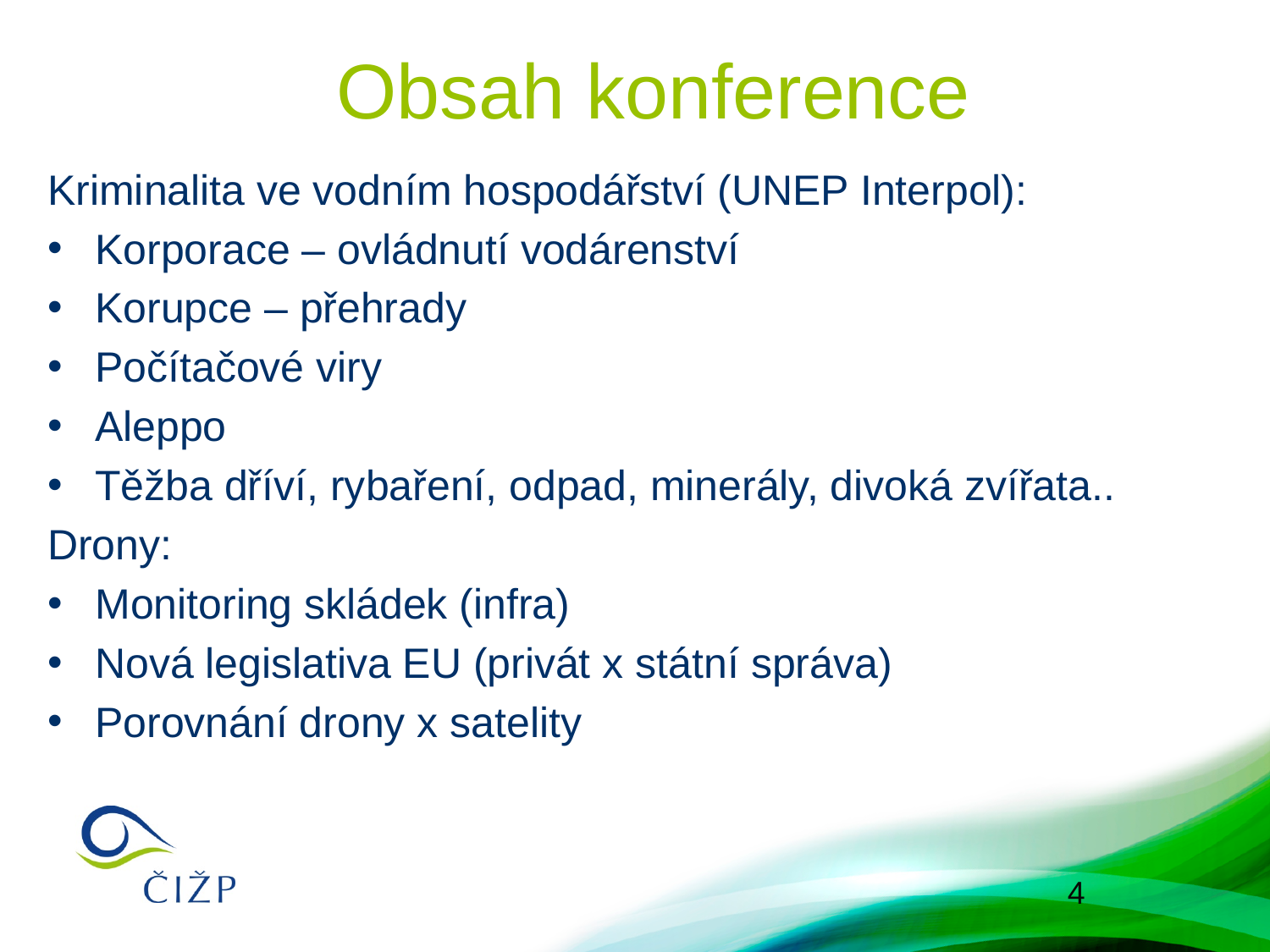

# Obsah konference
Kriminalita ve vodním hospodářství (UNEP Interpol):
Korporace – ovládnutí vodárenství
Korupce – přehrady
Počítačové viry
Aleppo
Těžba dříví, rybaření, odpad, minerály, divoká zvířata..
Drony:
Monitoring skládek (infra)
Nová legislativa EU (privát x státní správa)
Porovnání drony x satelity

4